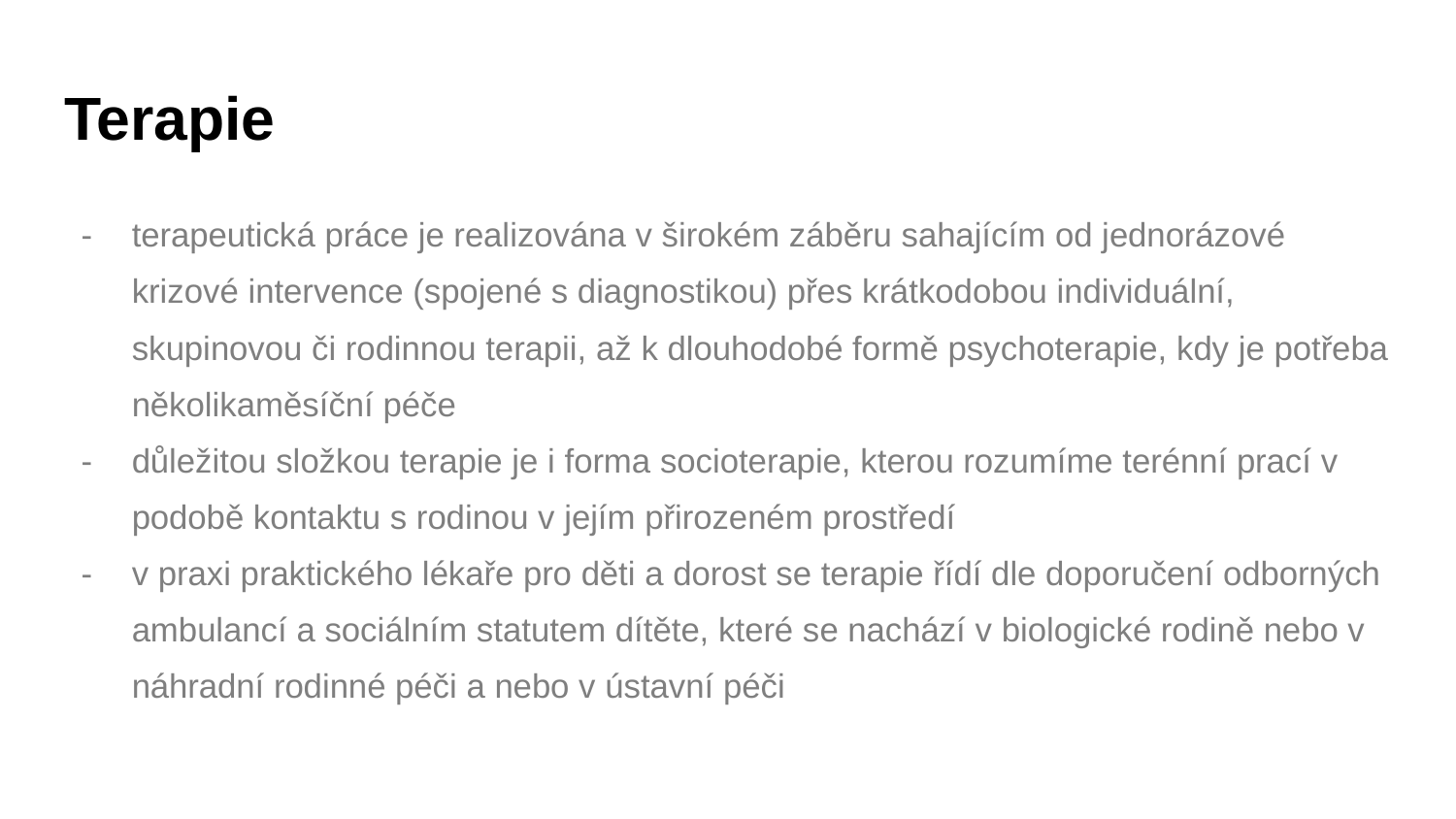

# Terapie
terapeutická práce je realizována v širokém záběru sahajícím od jednorázové krizové intervence (spojené s diagnostikou) přes krátkodobou individuální, skupinovou či rodinnou terapii, až k dlouhodobé formě psychoterapie, kdy je potřeba několikaměsíční péče
důležitou složkou terapie je i forma socioterapie, kterou rozumíme terénní prací v podobě kontaktu s rodinou v jejím přirozeném prostředí
v praxi praktického lékaře pro děti a dorost se terapie řídí dle doporučení odborných ambulancí a sociálním statutem dítěte, které se nachází v biologické rodině nebo v náhradní rodinné péči a nebo v ústavní péči